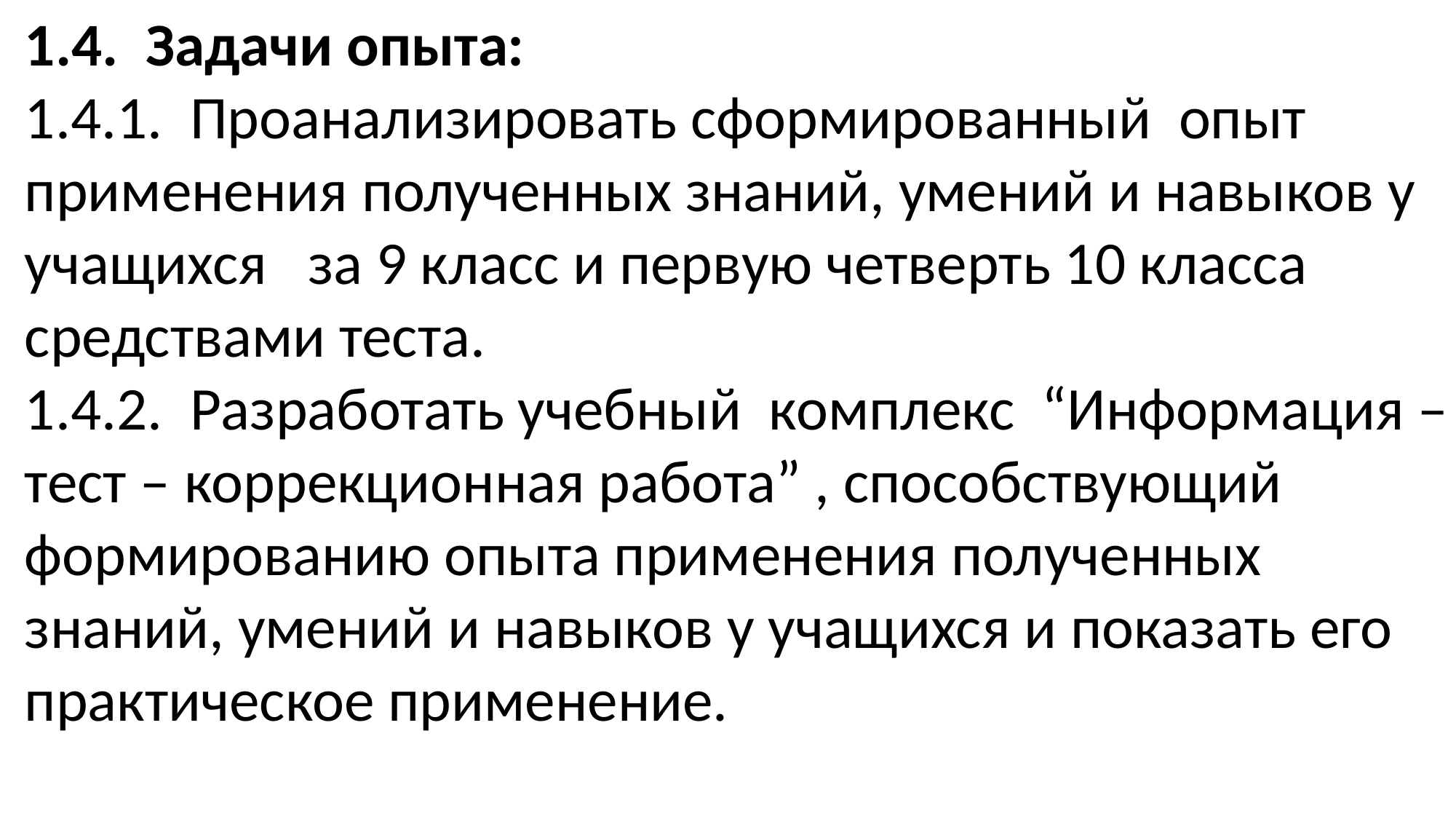

1.4.  Задачи опыта:
1.4.1.  Проанализировать сформированный  опыт применения полученных знаний, умений и навыков у учащихся   за 9 класс и первую четверть 10 класса средствами теста.
1.4.2.  Разработать учебный  комплекс  “Информация – тест – коррекционная работа” , способствующий  формированию опыта применения полученных знаний, умений и навыков у учащихся и показать его практическое применение.